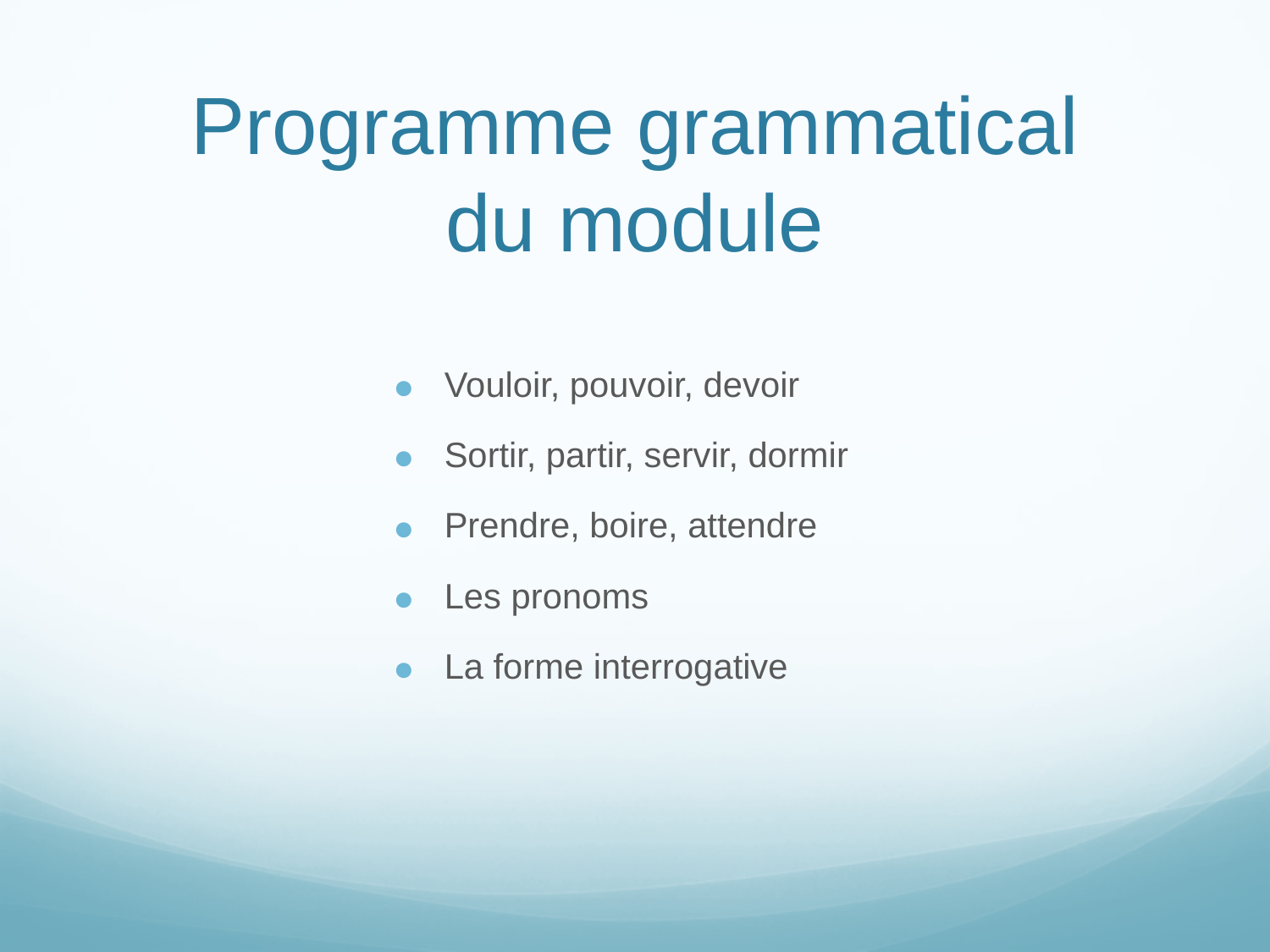

# Programme grammatical du module
Vouloir, pouvoir, devoir
Sortir, partir, servir, dormir
Prendre, boire, attendre
Les pronoms
La forme interrogative